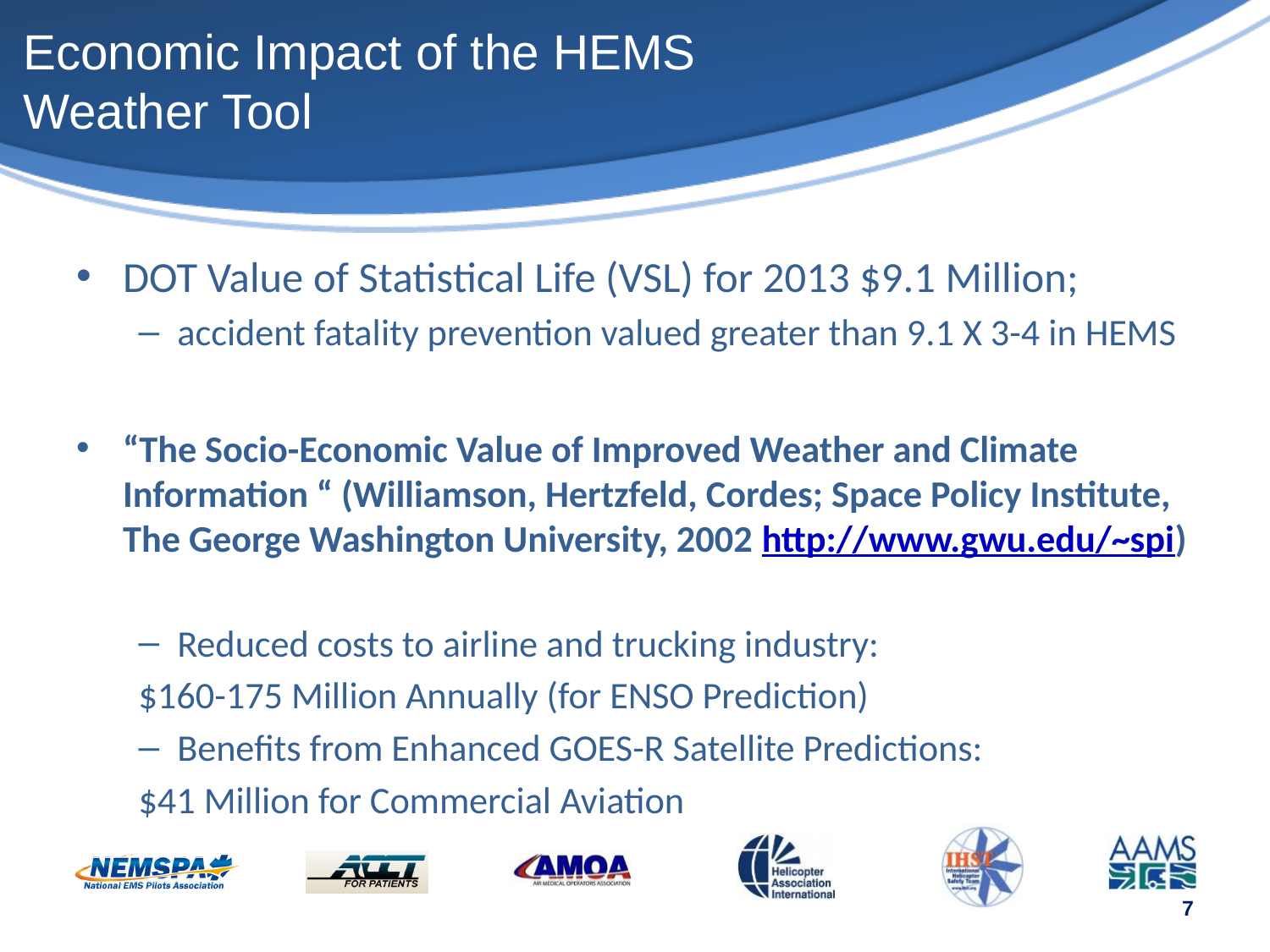

# Economic Impact of the HEMS Weather Tool
DOT Value of Statistical Life (VSL) for 2013 $9.1 Million;
accident fatality prevention valued greater than 9.1 X 3-4 in HEMS

“The Socio-Economic Value of Improved Weather and Climate Information “ (Williamson, Hertzfeld, Cordes; Space Policy Institute, The George Washington University, 2002 http://www.gwu.edu/~spi)

Reduced costs to airline and trucking industry:
	$160-175 Million Annually (for ENSO Prediction)
Benefits from Enhanced GOES-R Satellite Predictions:
	$41 Million for Commercial Aviation
7